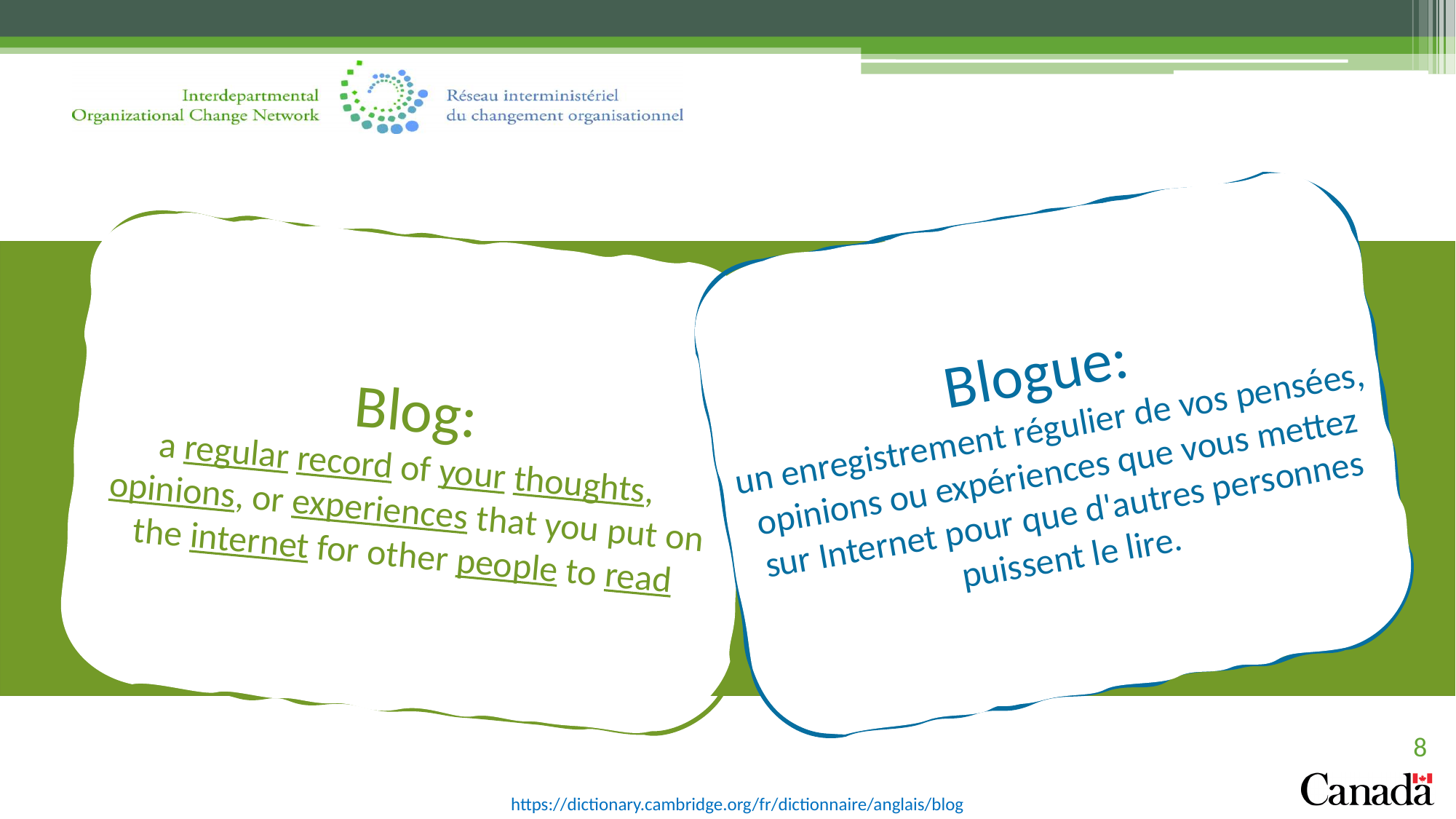

Blogue:
un enregistrement régulier de vos pensées, opinions ou expériences que vous mettez sur Internet pour que d'autres personnes puissent le lire.
Blog:
a regular record of your thoughts,
opinions, or experiences that you put on the internet for other people to read

8
https://dictionary.cambridge.org/fr/dictionnaire/anglais/blog